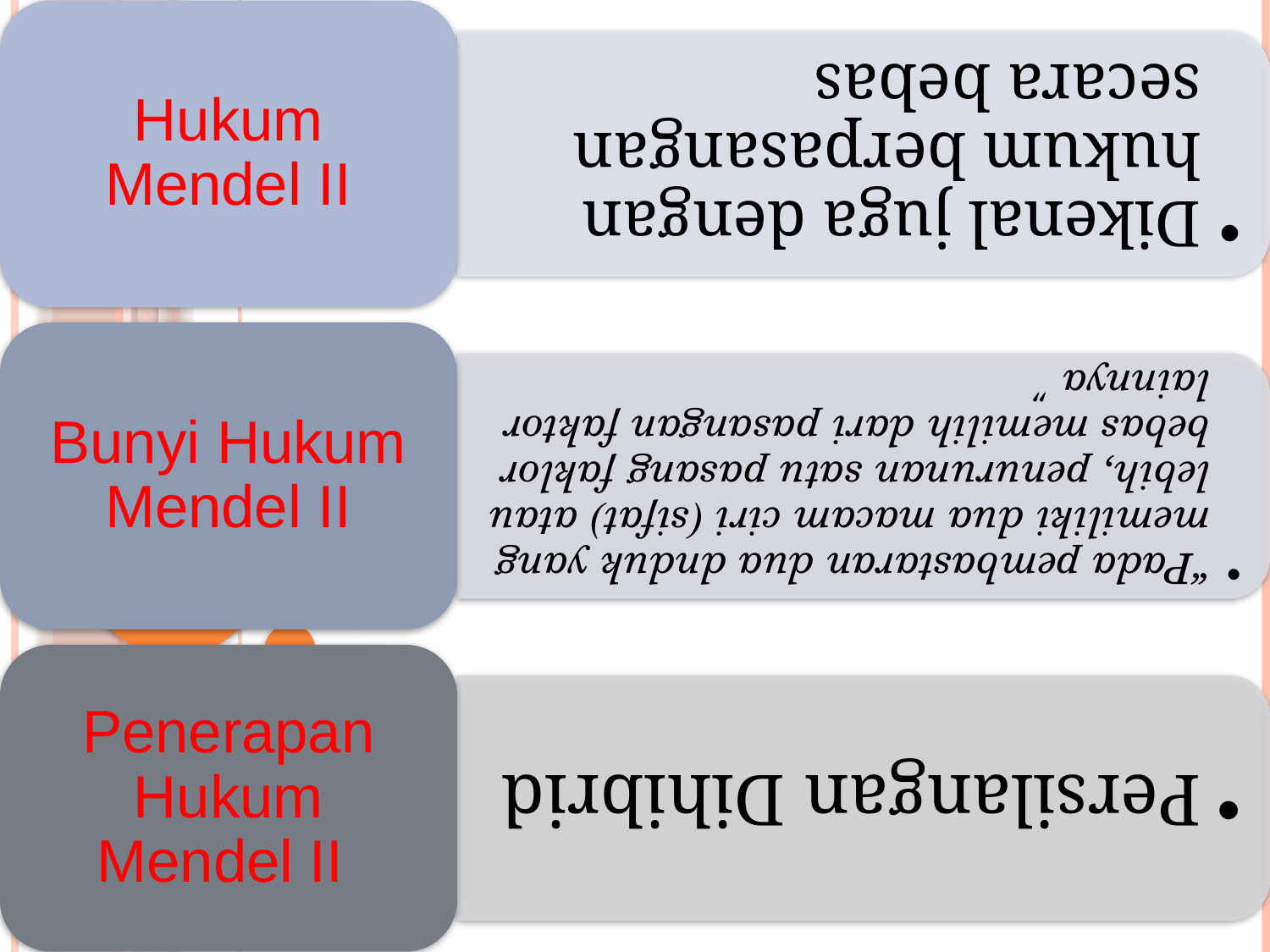

Dikenal juga dengan hukum berpasangan secara bebas
Hukum Mendel II
“Pada pembastaran dua dnduk yang memiliki dua macam ciri (sifat) atau lebih, penurunan satu pasang faklor bebas memilih dari pasangan faktor lainnya "
Bunyi Hukum Mendel II
Persilangan Dihibrid
Penerapan Hukum Mendel II